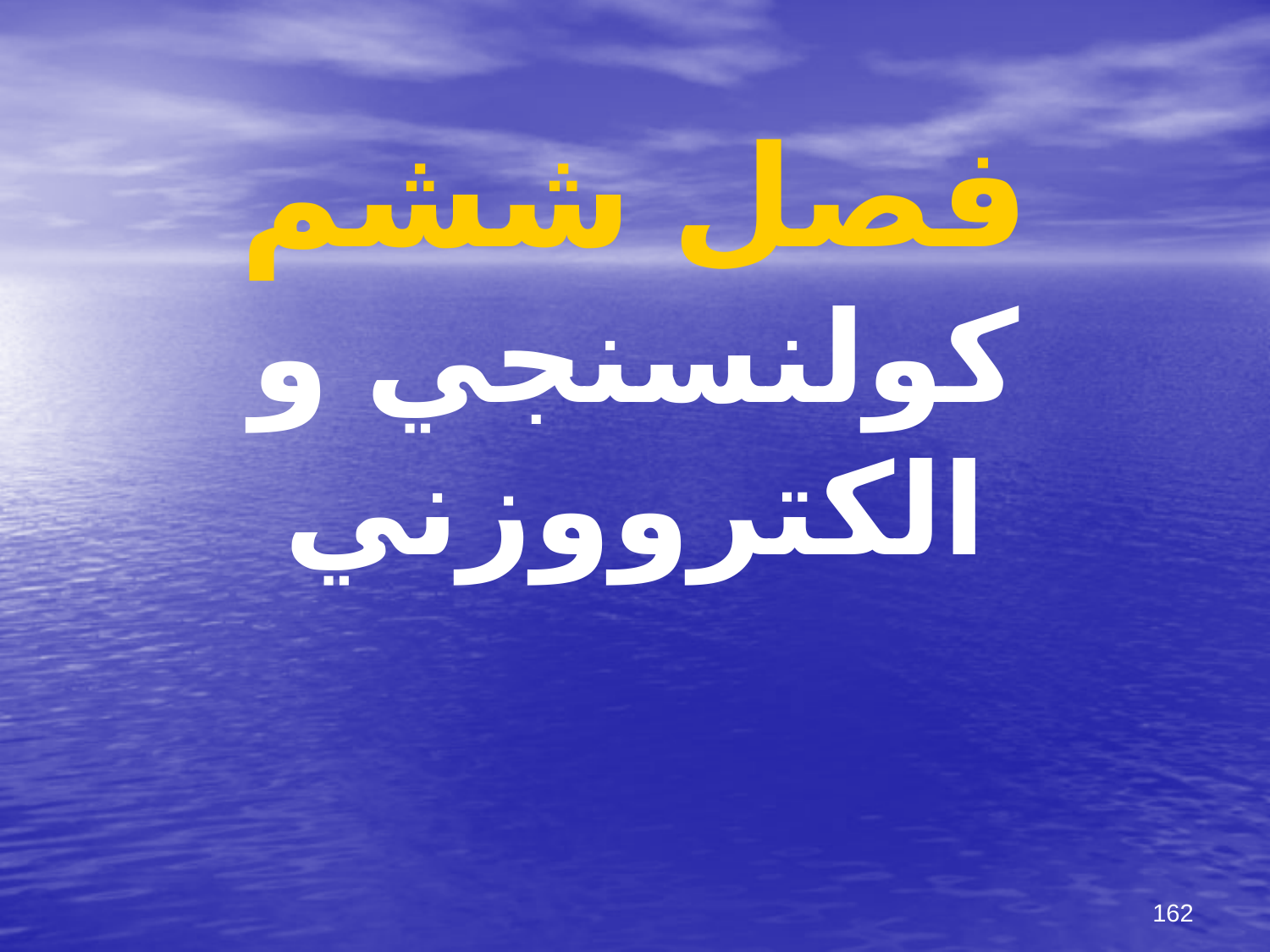

# فصل ششم كولن‎سنجي و الكترووزني
162